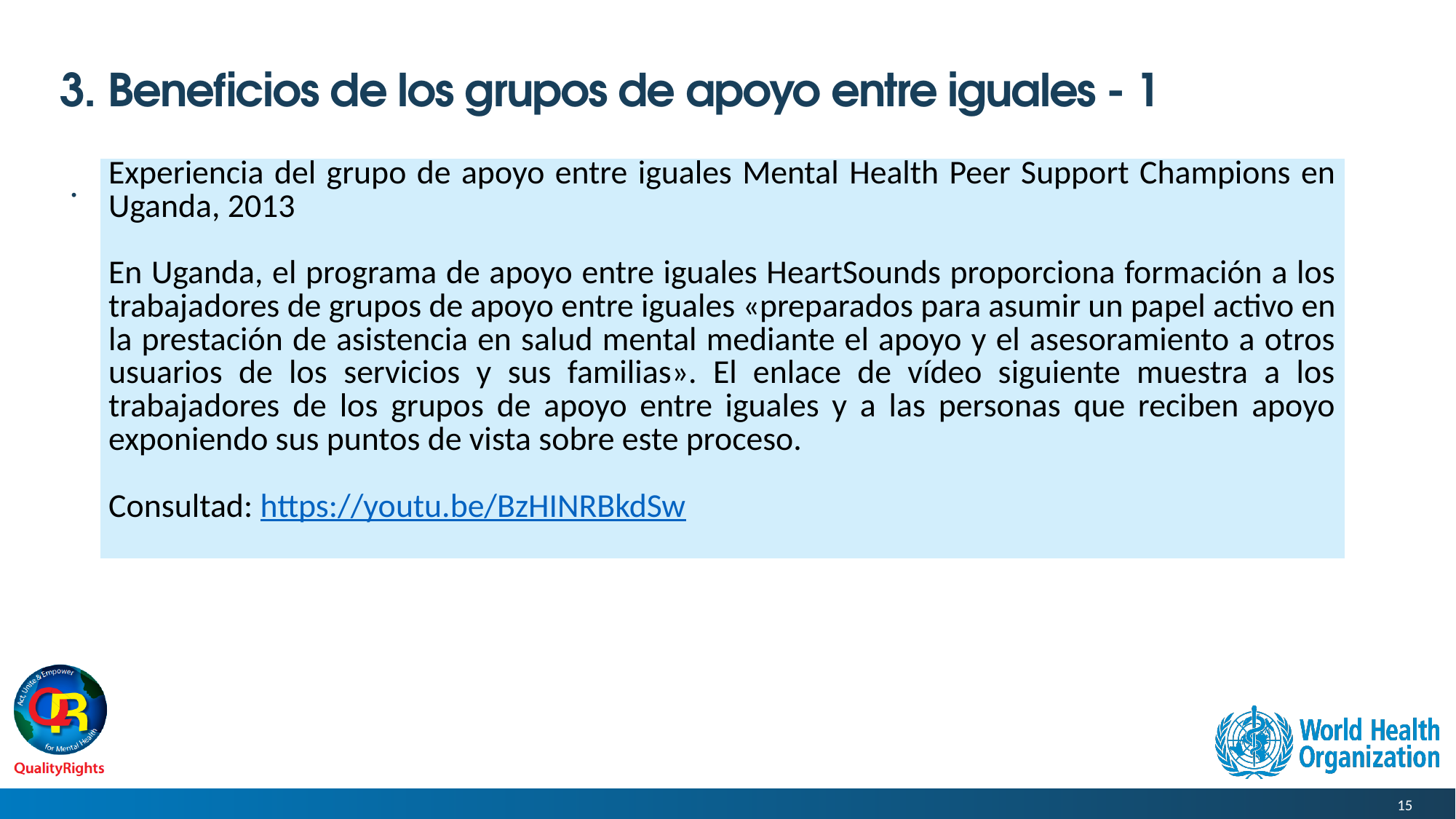

# 3. Beneficios de los grupos de apoyo entre iguales - 1
| Experiencia del grupo de apoyo entre iguales Mental Health Peer Support Champions en Uganda, 2013 En Uganda, el programa de apoyo entre iguales HeartSounds proporciona formación a los trabajadores de grupos de apoyo entre iguales «preparados para asumir un papel activo en la prestación de asistencia en salud mental mediante el apoyo y el asesoramiento a otros usuarios de los servicios y sus familias». El enlace de vídeo siguiente muestra a los trabajadores de los grupos de apoyo entre iguales y a las personas que reciben apoyo exponiendo sus puntos de vista sobre este proceso. Consultad: https://youtu.be/BzHINRBkdSw |
| --- |